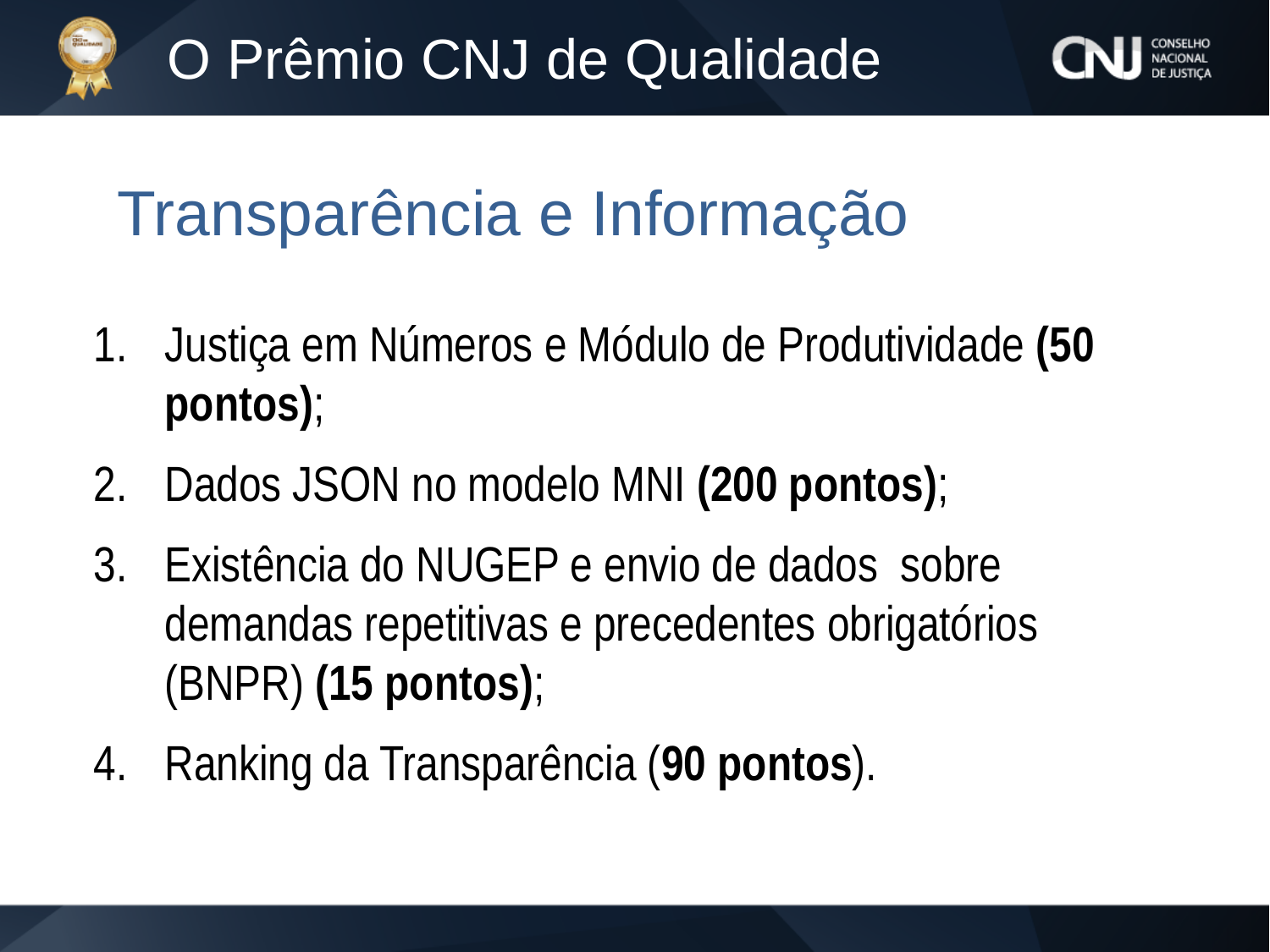

O Prêmio CNJ de Qualidade
Transparência e Informação
Justiça em Números e Módulo de Produtividade (50 pontos);
Dados JSON no modelo MNI (200 pontos);
Existência do NUGEP e envio de dados  sobre demandas repetitivas e precedentes obrigatórios (BNPR) (15 pontos);
Ranking da Transparência (90 pontos).